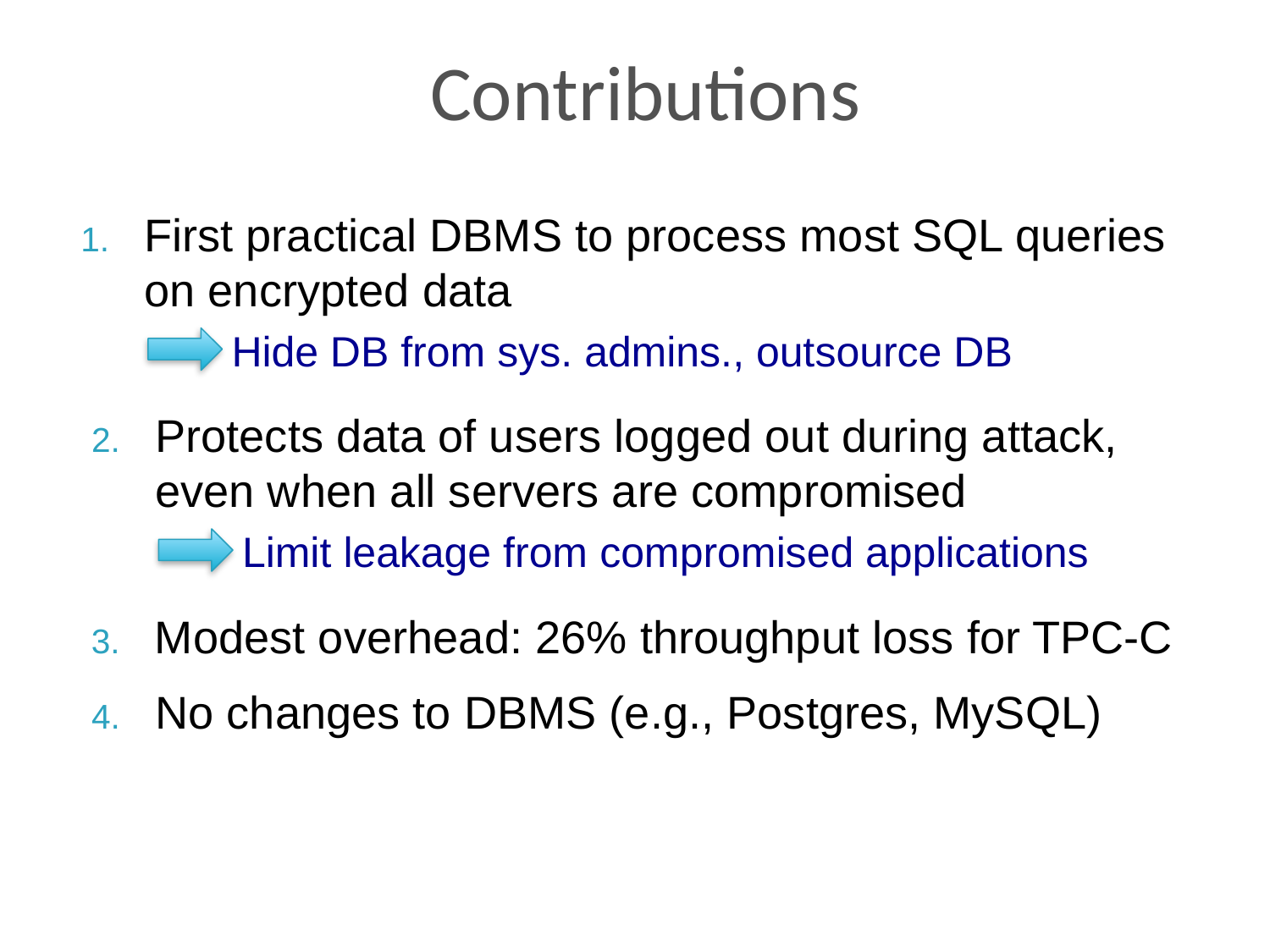

# Contributions

First practical DBMS to process most SQL queries on encrypted data
  Hide DB from sys. admins., outsource DB

Protects data of users logged out during attack, even when all servers are compromised
  Limit leakage from compromised applications

Modest overhead: 26% throughput loss for TPC-C

No changes to DBMS (e.g., Postgres, MySQL)